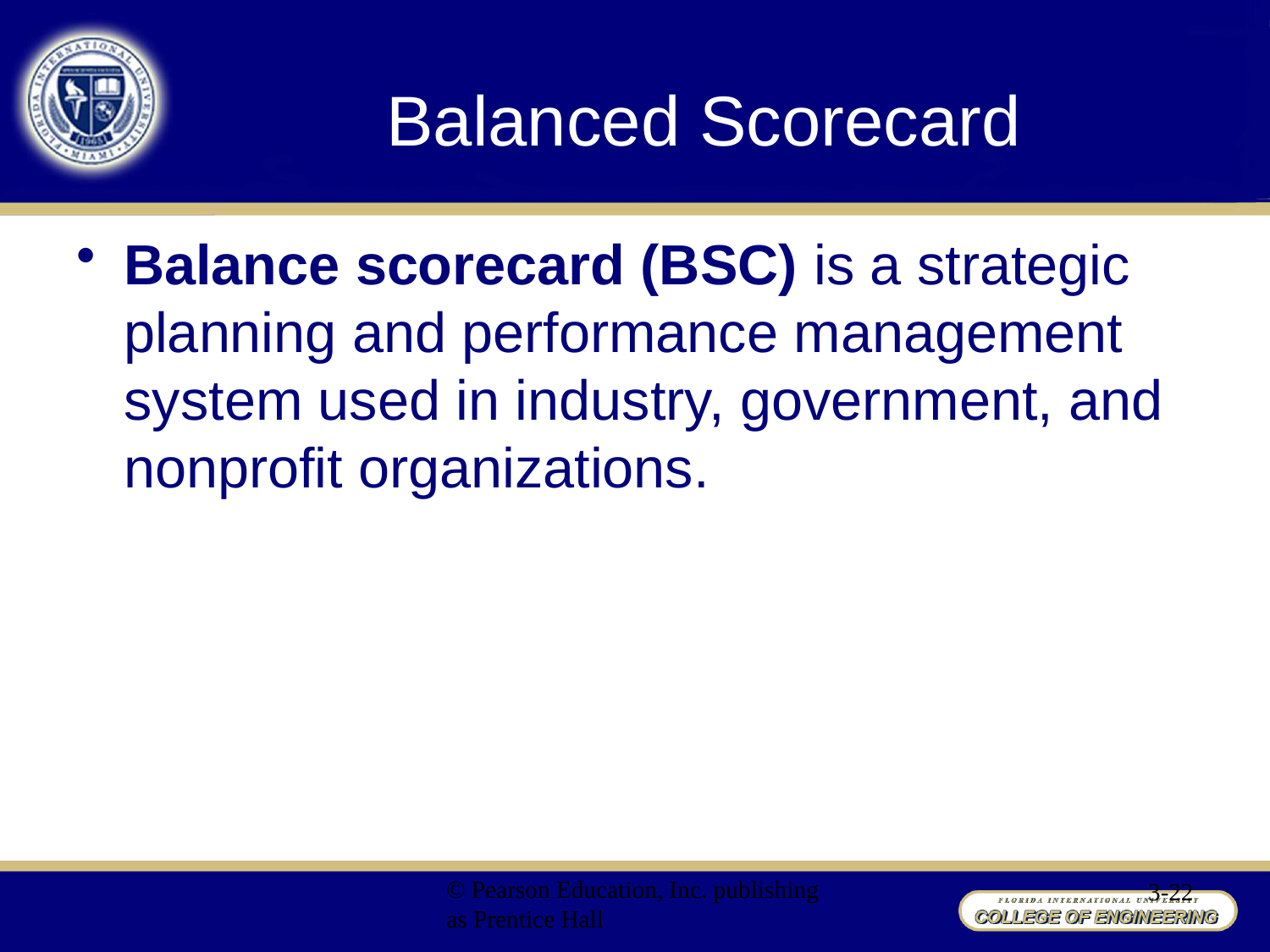

# Balanced Scorecard
Balance scorecard (BSC) is a strategic planning and performance management system used in industry, government, and nonprofit organizations.
© Pearson Education, Inc. publishing as Prentice Hall

3-22